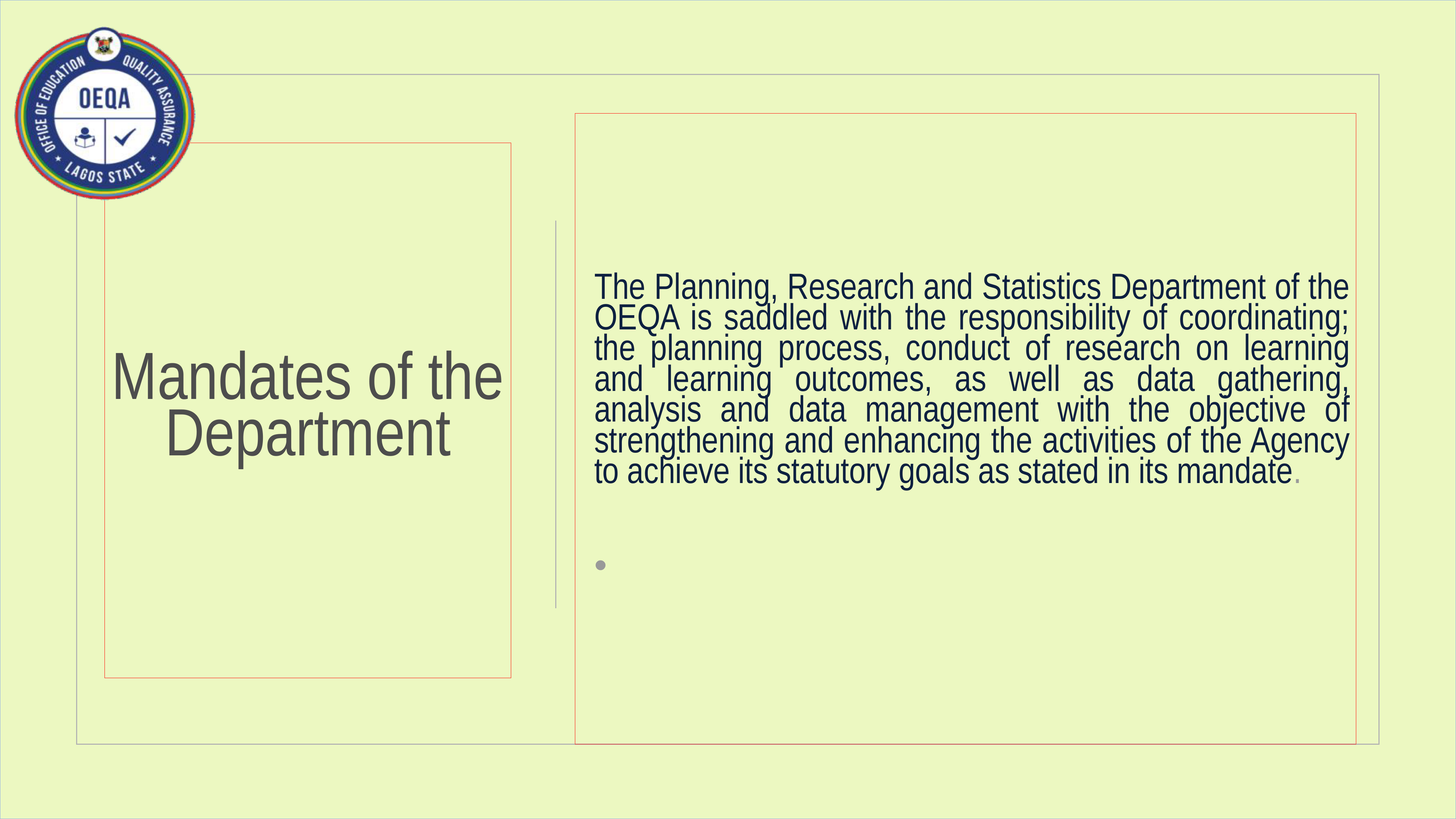

The Planning, Research and Statistics Department of the OEQA is saddled with the responsibility of coordinating; the planning process, conduct of research on learning and learning outcomes, as well as data gathering, analysis and data management with the objective of strengthening and enhancing the activities of the Agency to achieve its statutory goals as stated in its mandate.

# Mandates of the Department